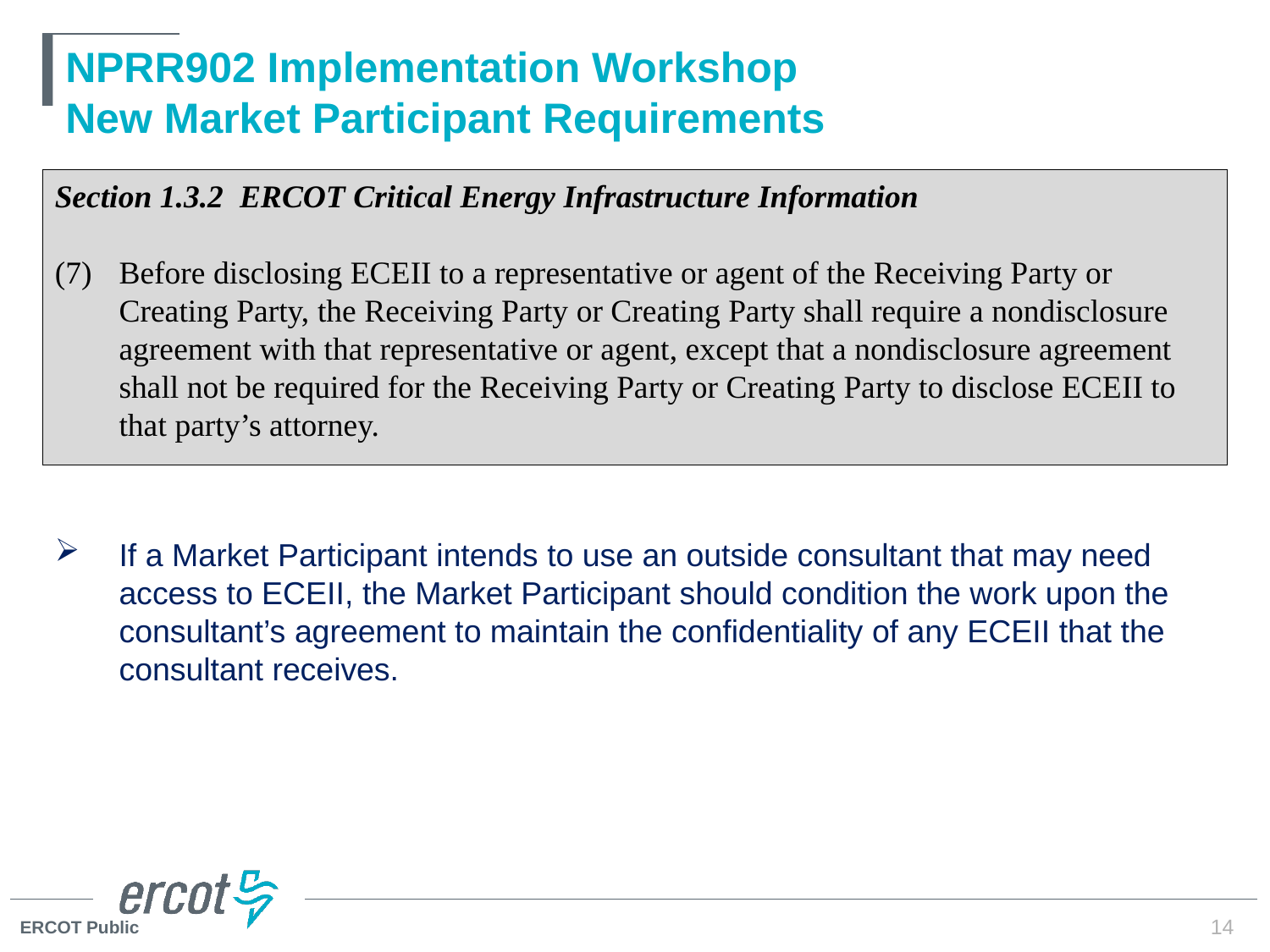

# NPRR902 Implementation Workshop New Market Participant Requirements
Section 1.3.2  ERCOT Critical Energy Infrastructure Information

(7)	Before disclosing ECEII to a representative or agent of the Receiving Party or Creating Party, the Receiving Party or Creating Party shall require a nondisclosure agreement with that representative or agent, except that a nondisclosure agreement shall not be required for the Receiving Party or Creating Party to disclose ECEII to that party’s attorney.
If a Market Participant intends to use an outside consultant that may need access to ECEII, the Market Participant should condition the work upon the consultant’s agreement to maintain the confidentiality of any ECEII that the consultant receives.
14